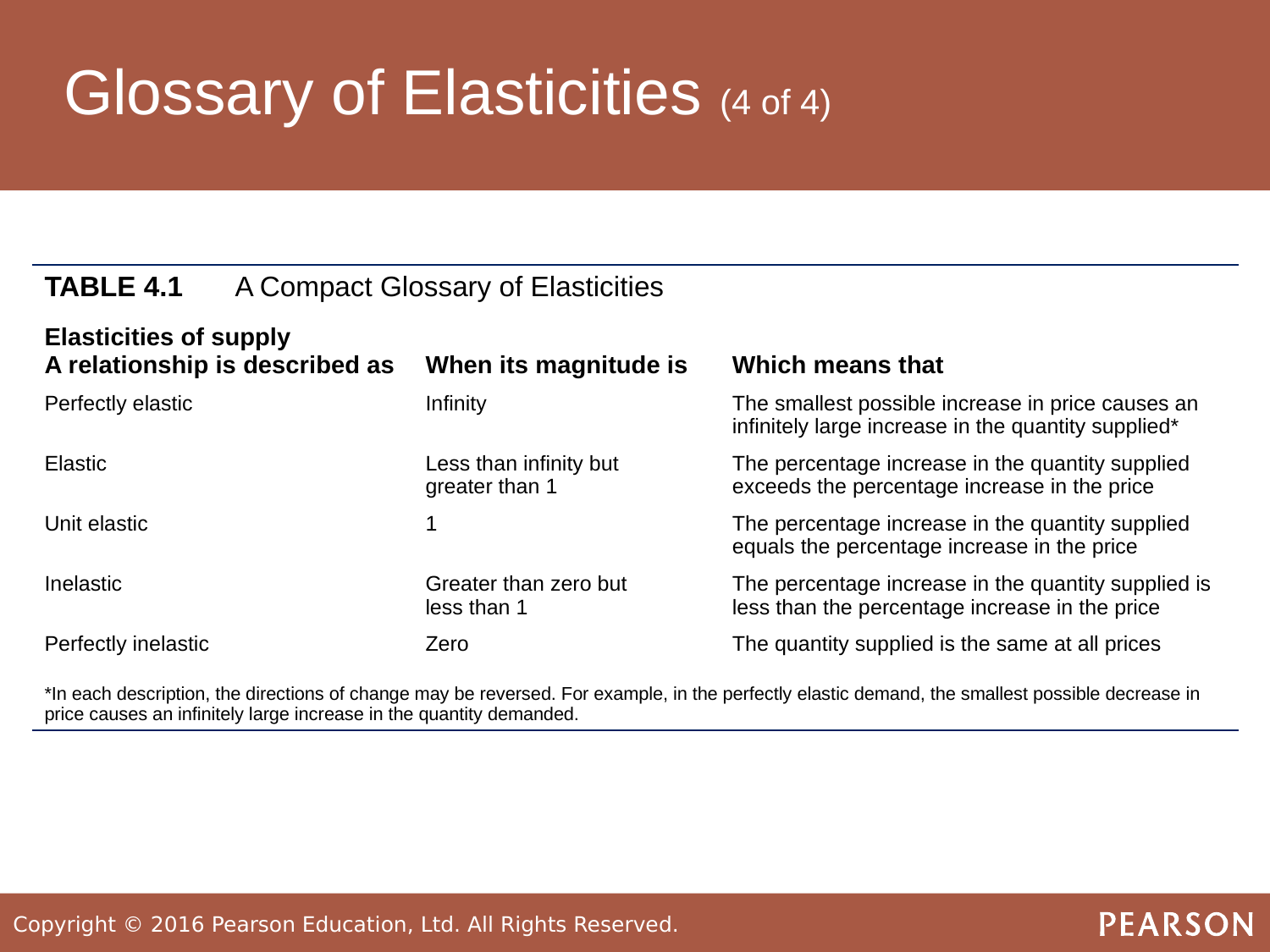

# Glossary of Elasticities (4 of 4)
| TABLE 4.1 | A Compact Glossary of Elasticities |  |  |
| --- | --- | --- | --- |
| Elasticities of supply A relationship is described as |  | When its magnitude is | Which means that |
| Perfectly elastic |  | Infinity | The smallest possible increase in price causes an infinitely large increase in the quantity supplied\* |
| Elastic |  | Less than infinity but greater than 1 | The percentage increase in the quantity supplied exceeds the percentage increase in the price |
| Unit elastic |  | 1 | The percentage increase in the quantity supplied equals the percentage increase in the price |
| Inelastic |  | Greater than zero but less than 1 | The percentage increase in the quantity supplied is less than the percentage increase in the price |
| Perfectly inelastic |  | Zero | The quantity supplied is the same at all prices |
| \*In each description, the directions of change may be reversed. For example, in the perfectly elastic demand, the smallest possible decrease in price causes an infinitely large increase in the quantity demanded. |  |  |  |